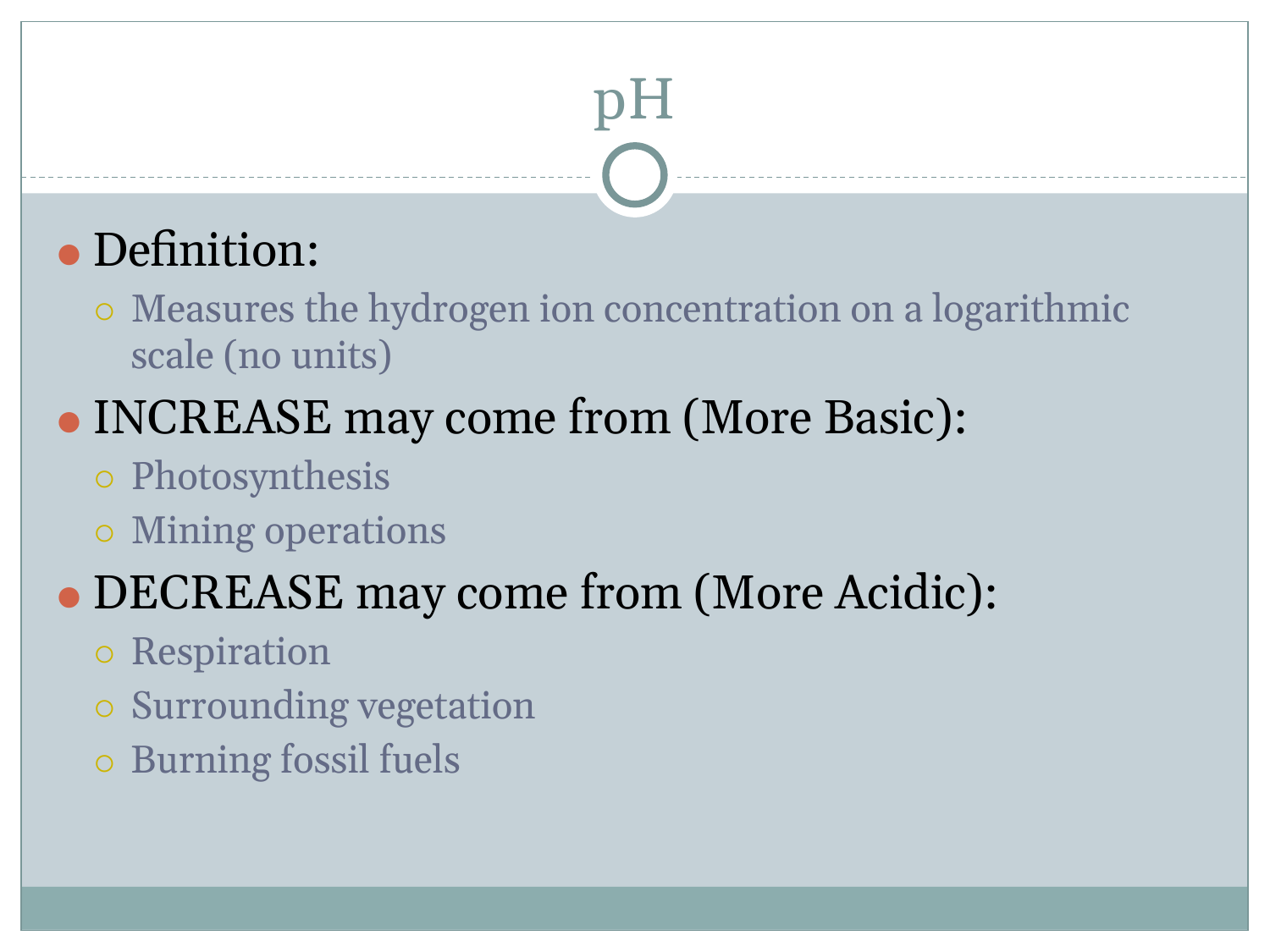

# pH
Definition:
Measures the hydrogen ion concentration on a logarithmic scale (no units)
INCREASE may come from (More Basic):
Photosynthesis
Mining operations
DECREASE may come from (More Acidic):
Respiration
Surrounding vegetation
Burning fossil fuels